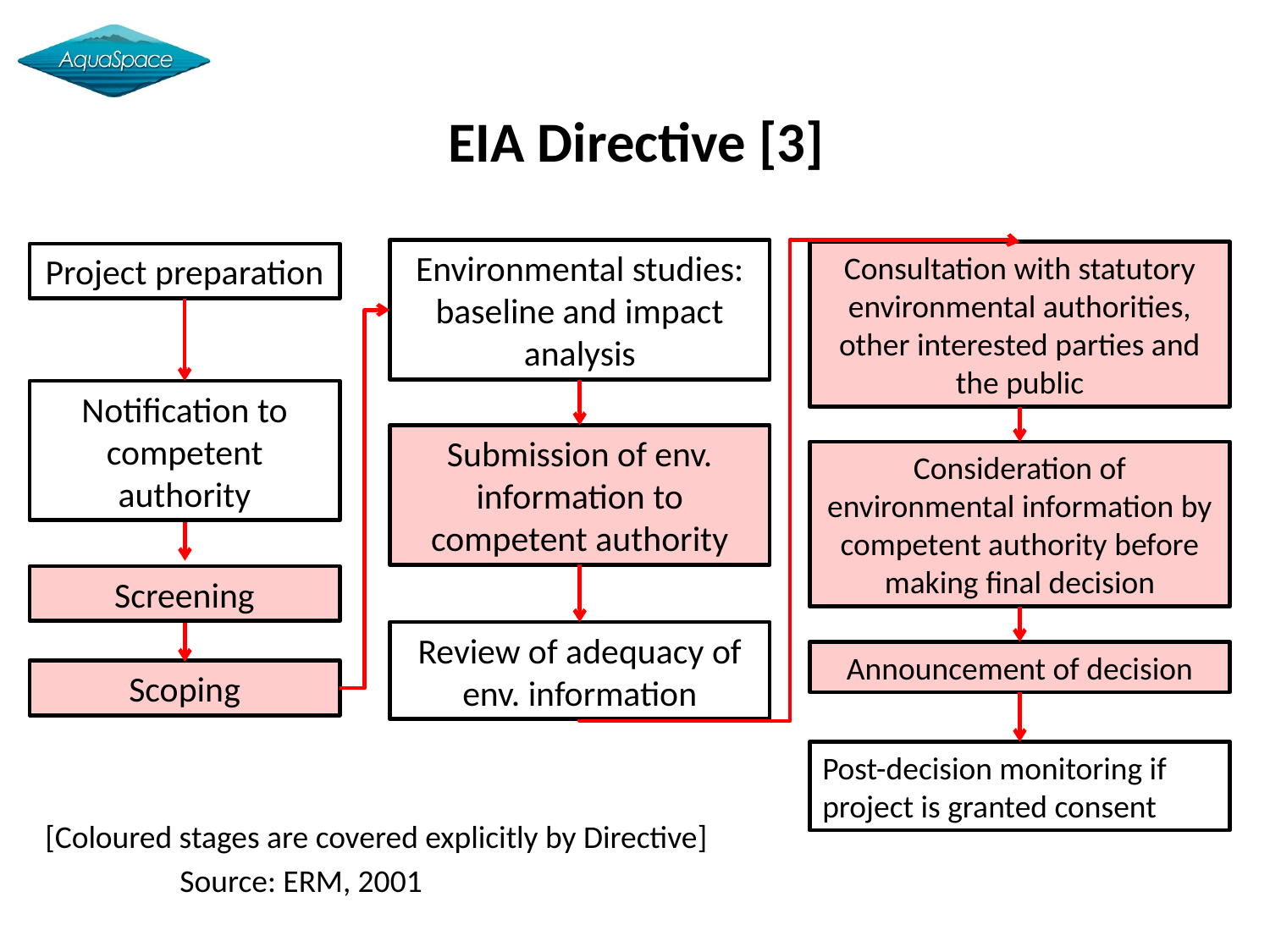

EIA Directive [3]
Environmental studies: baseline and impact analysis
Consultation with statutory environmental authorities, other interested parties and the public
Project preparation
Notification to competent authority
Submission of env. information to competent authority
Consideration of environmental information by competent authority before making final decision
Screening
Review of adequacy of env. information
Announcement of decision
Scoping
Post-decision monitoring if project is granted consent
[Coloured stages are covered explicitly by Directive]
Source: ERM, 2001